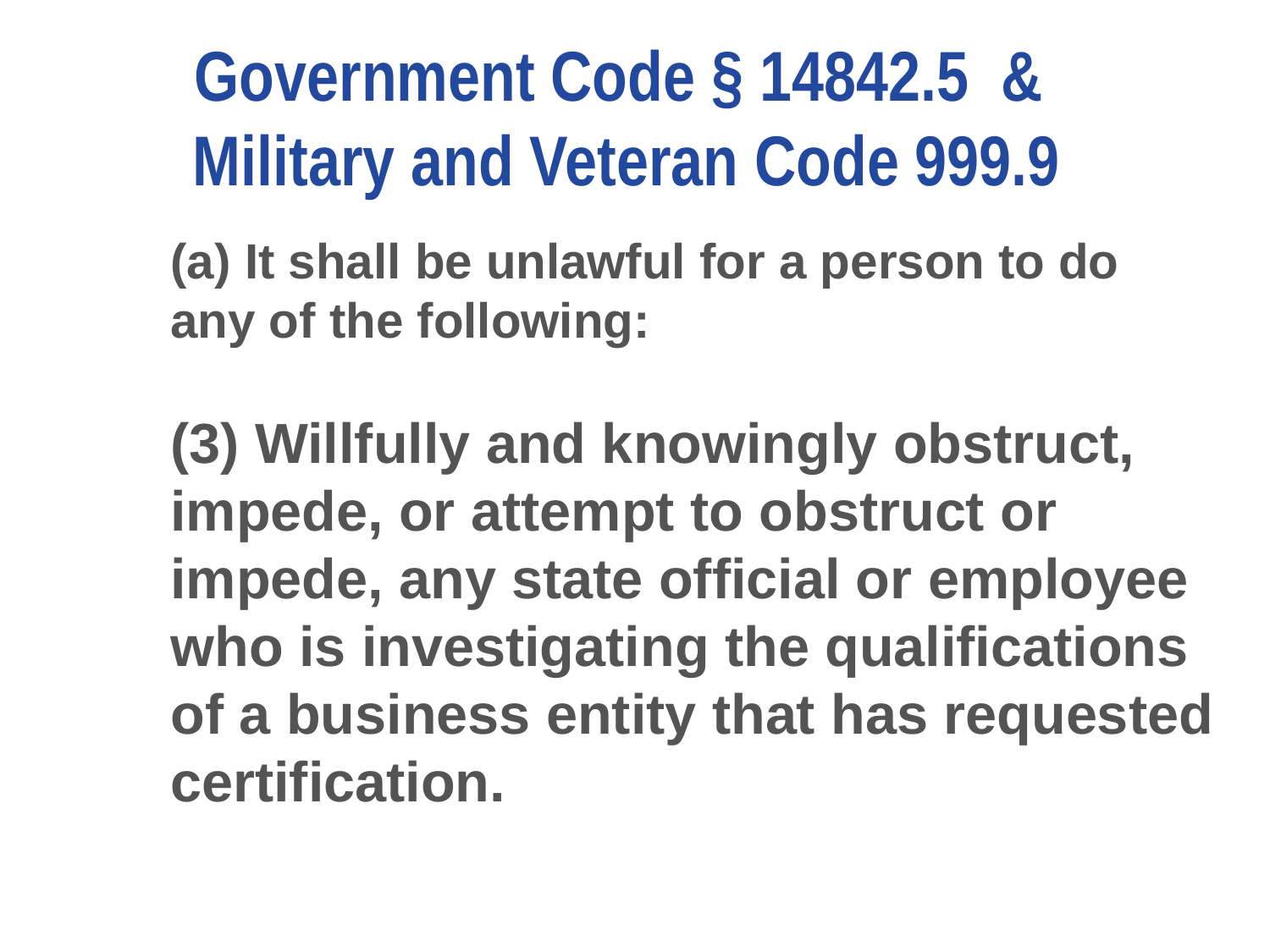

# Government Code § 14842.5  & Military and Veteran Code 999.9
(a) It shall be unlawful for a person to do any of the following:

(3) Willfully and knowingly obstruct, impede, or attempt to obstruct or impede, any state official or employee who is investigating the qualifications of a business entity that has requested certification.